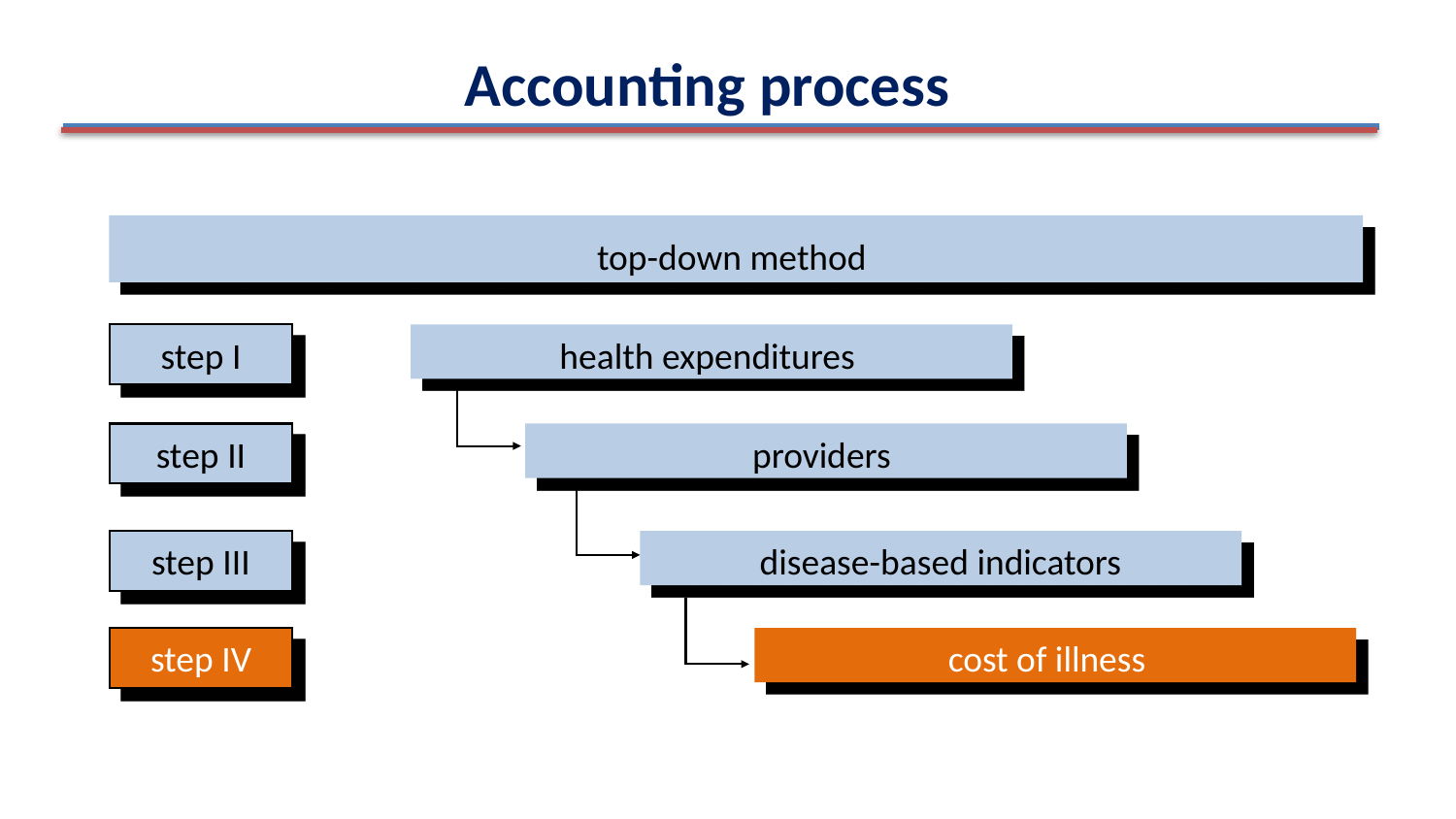

Accounting process
top-down method
step I
health expenditures
step II
providers
step III
disease-based indicators
step IV
cost of illness